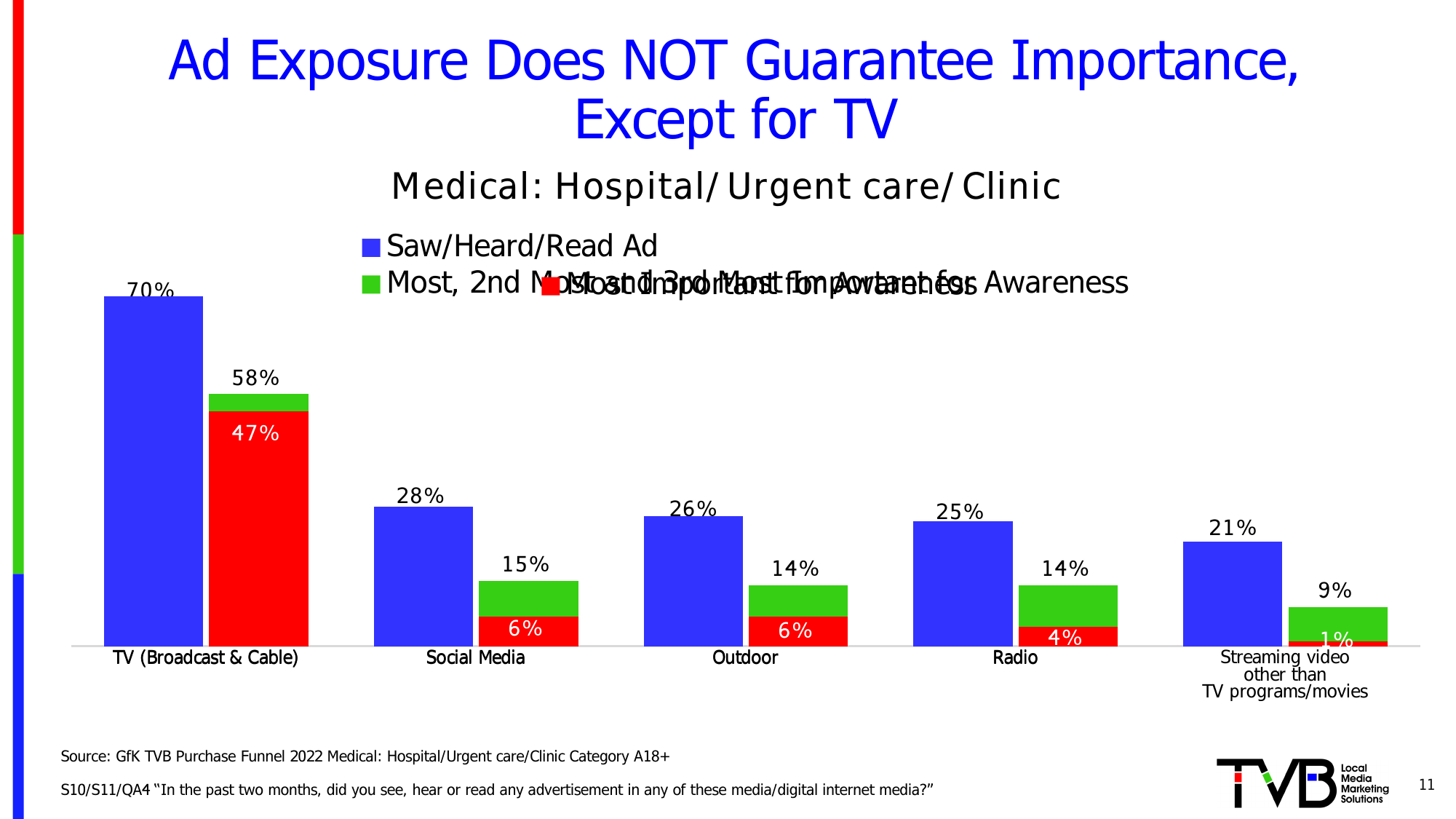

# Ad Exposure Does NOT Guarantee Importance, Except for TV
Medical: Hospital/Urgent care/Clinic

### Chart

| Category | Saw/Heard/Read Ad | Most Important for Awareness |
|---|---|---|
| TV (Broadcast & Cable) | 0.7 | 0.47 |
| Social Media | 0.28 | 0.06 |
| Outdoor | 0.26 | 0.06 |
| Radio | 0.25 | 0.04 |

### Chart

| Category | Saw/Heard/Read Ad | Most, 2nd Most and 3rd Most Important for Awareness |
|---|---|---|
| TV (Broadcast & Cable) | 0.7 | 0.58 |
| Social Media | 0.28 | 0.15 |
| Outdoor | 0.26 | 0.14 |
| Radio | 0.25 | 0.14 |
| Streaming video
other than
TV programs/movies | 0.21 | 0.09 |
Source: GfK TVB Purchase Funnel 2022 Medical: Hospital/Urgent care/Clinic Category A18+
S10/S11/QA4 “In the past two months, did you see, hear or read any advertisement in any of these media/digital internet media?”
11